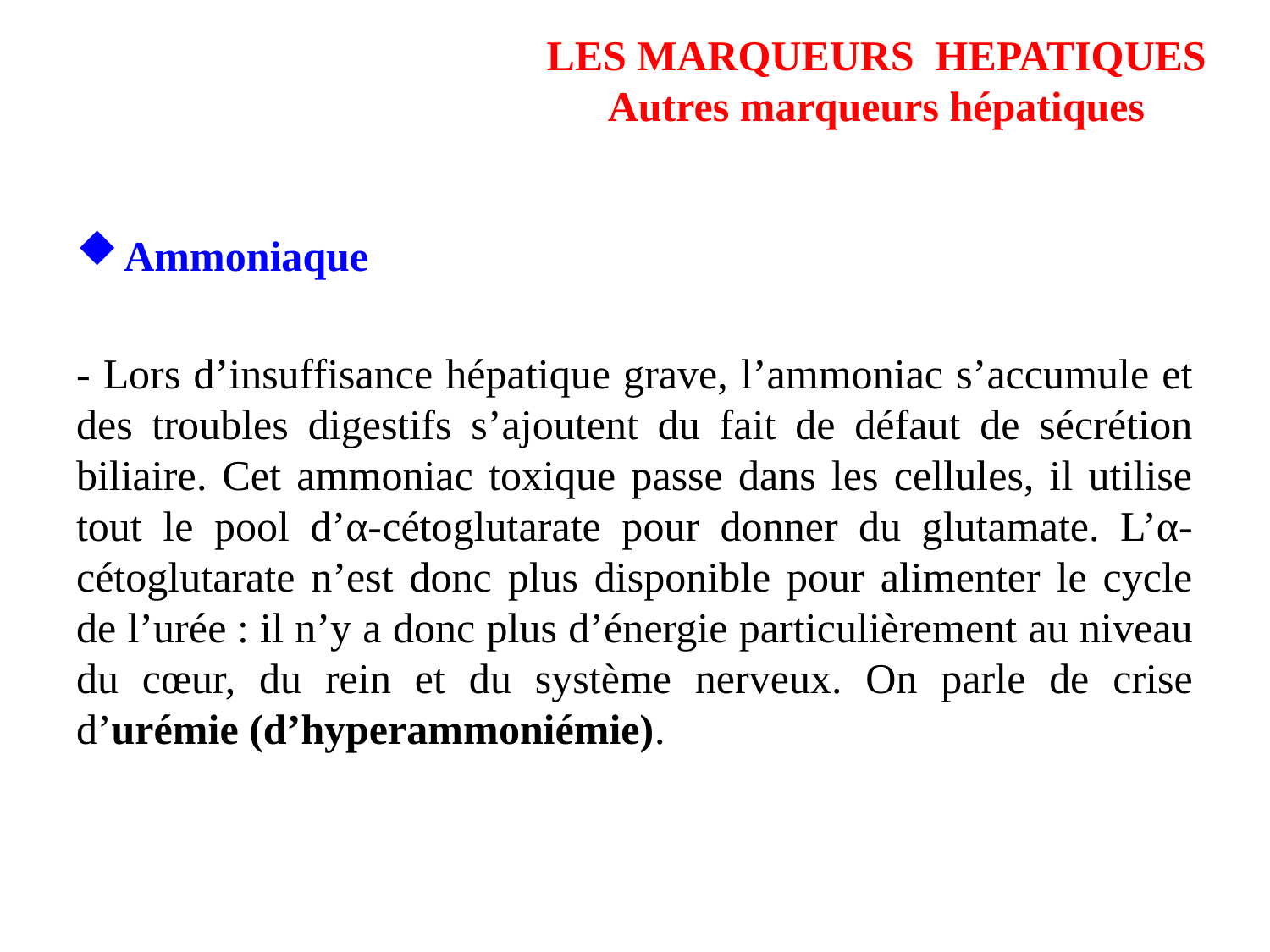

# LES MARQUEURS  HEPATIQUES Autres marqueurs hépatiques
Ammoniaque

- Lors d’insuffisance hépatique grave, l’ammoniac s’accumule et des troubles digestifs s’ajoutent du fait de défaut de sécrétion biliaire. Cet ammoniac toxique passe dans les cellules, il utilise tout le pool d’α-cétoglutarate pour donner du glutamate. L’α-cétoglutarate n’est donc plus disponible pour alimenter le cycle de l’urée : il n’y a donc plus d’énergie particulièrement au niveau du cœur, du rein et du système nerveux. On parle de crise d’urémie (d’hyperammoniémie).